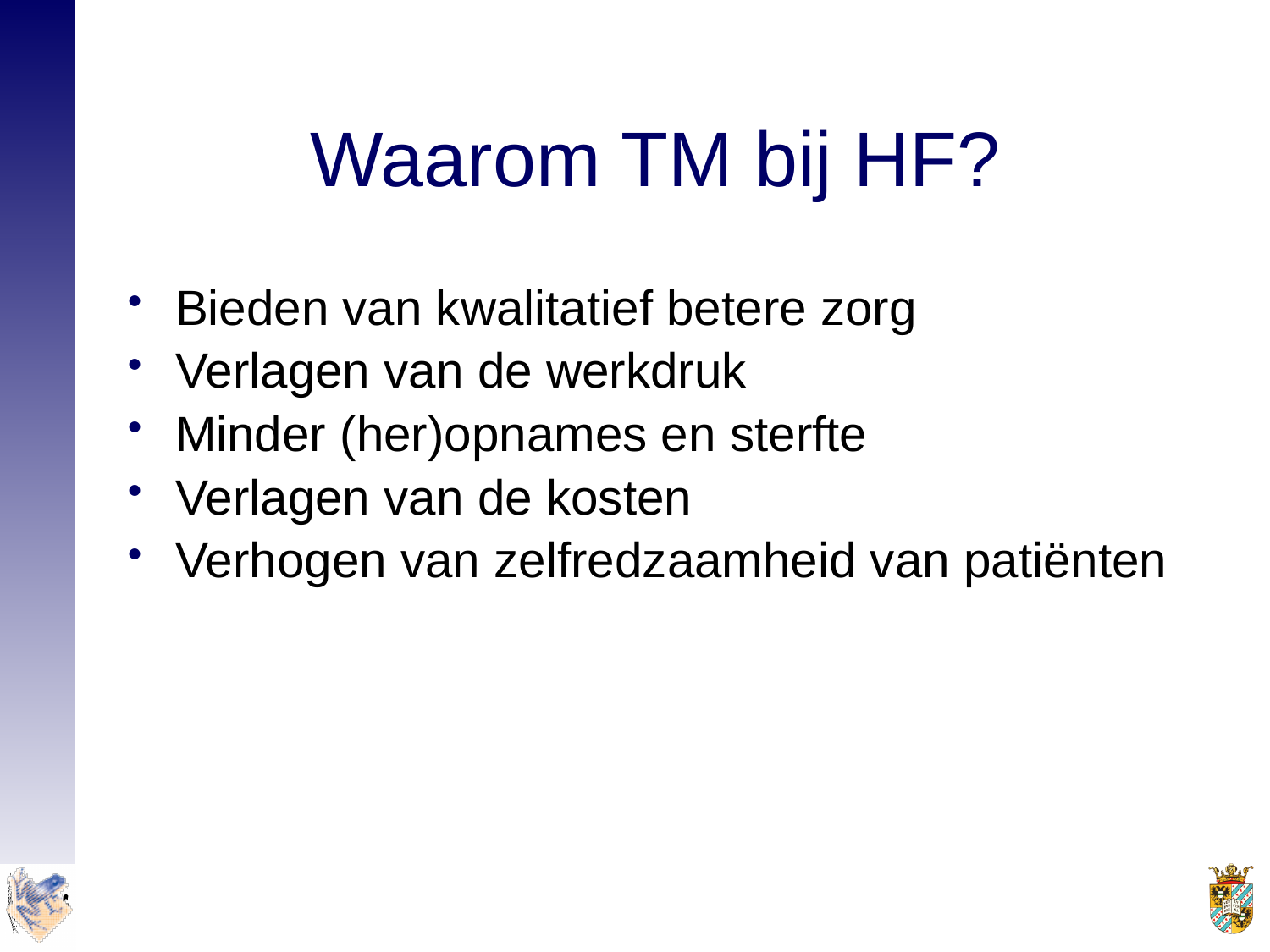

# Waarom TM bij HF?
Bieden van kwalitatief betere zorg
Verlagen van de werkdruk
Minder (her)opnames en sterfte
Verlagen van de kosten
Verhogen van zelfredzaamheid van patiënten